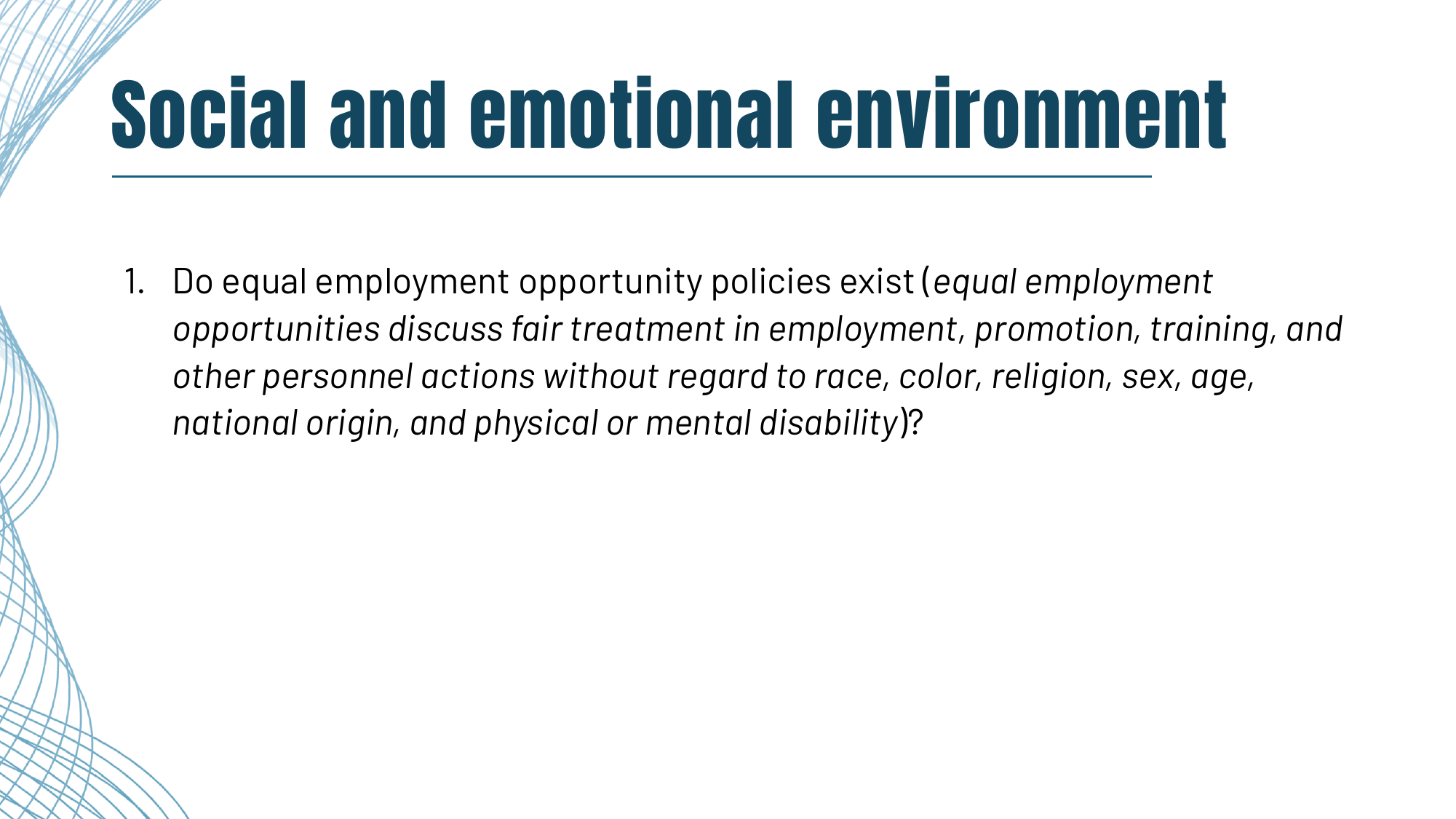

# Social and emotional environment
1.	Do equal employment opportunity policies exist (equal employment opportunities discuss fair treatment in employment, promotion, training, and other personnel actions without regard to race, color, religion, sex, age, national origin, and physical or mental disability)?